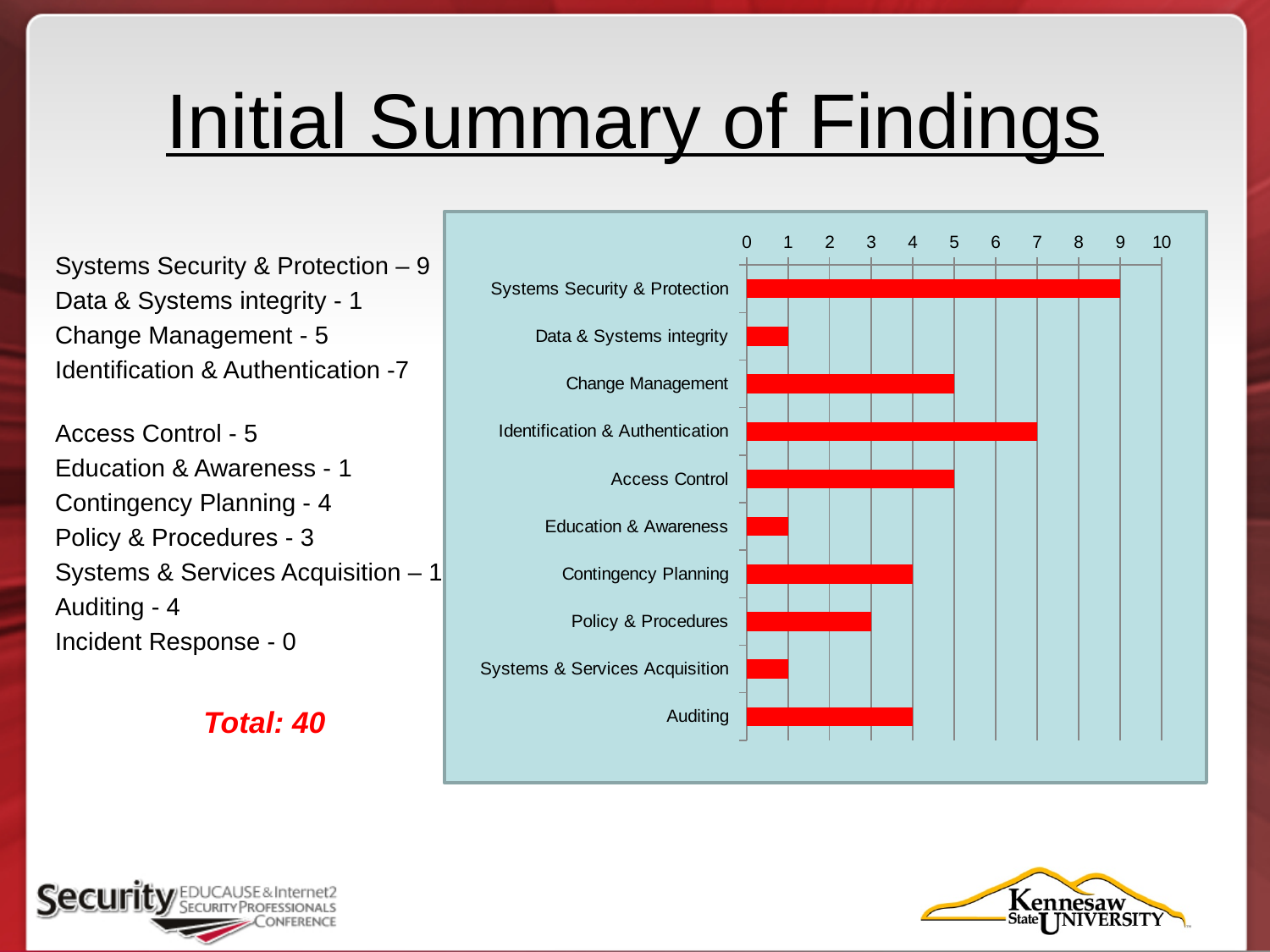

# Initial Summary of Findings

### Chart

| Category | Open | Closed |
|---|---|---|
| Systems Security & Protection  | 9.0 | 0.0 |
| Data & Systems integrity  | 1.0 | 0.0 |
| Change Management  | 5.0 | 0.0 |
| Identification & Authentication  | 7.0 | 0.0 |
| Access Control  | 5.0 | 0.0 |
| Education & Awareness  | 1.0 | 0.0 |
| Contingency Planning  | 4.0 | 0.0 |
| Policy & Procedures  | 3.0 | 0.0 |
| Systems & Services Acquisition  | 1.0 | 0.0 |
| Auditing  | 4.0 | 0.0 |
Systems Security & Protection – 9
Data & Systems integrity - 1
Change Management - 5
Identification & Authentication -7
Access Control - 5
Education & Awareness - 1
Contingency Planning - 4
Policy & Procedures - 3
Systems & Services Acquisition – 1
Auditing - 4
Incident Response - 0

Total: 40